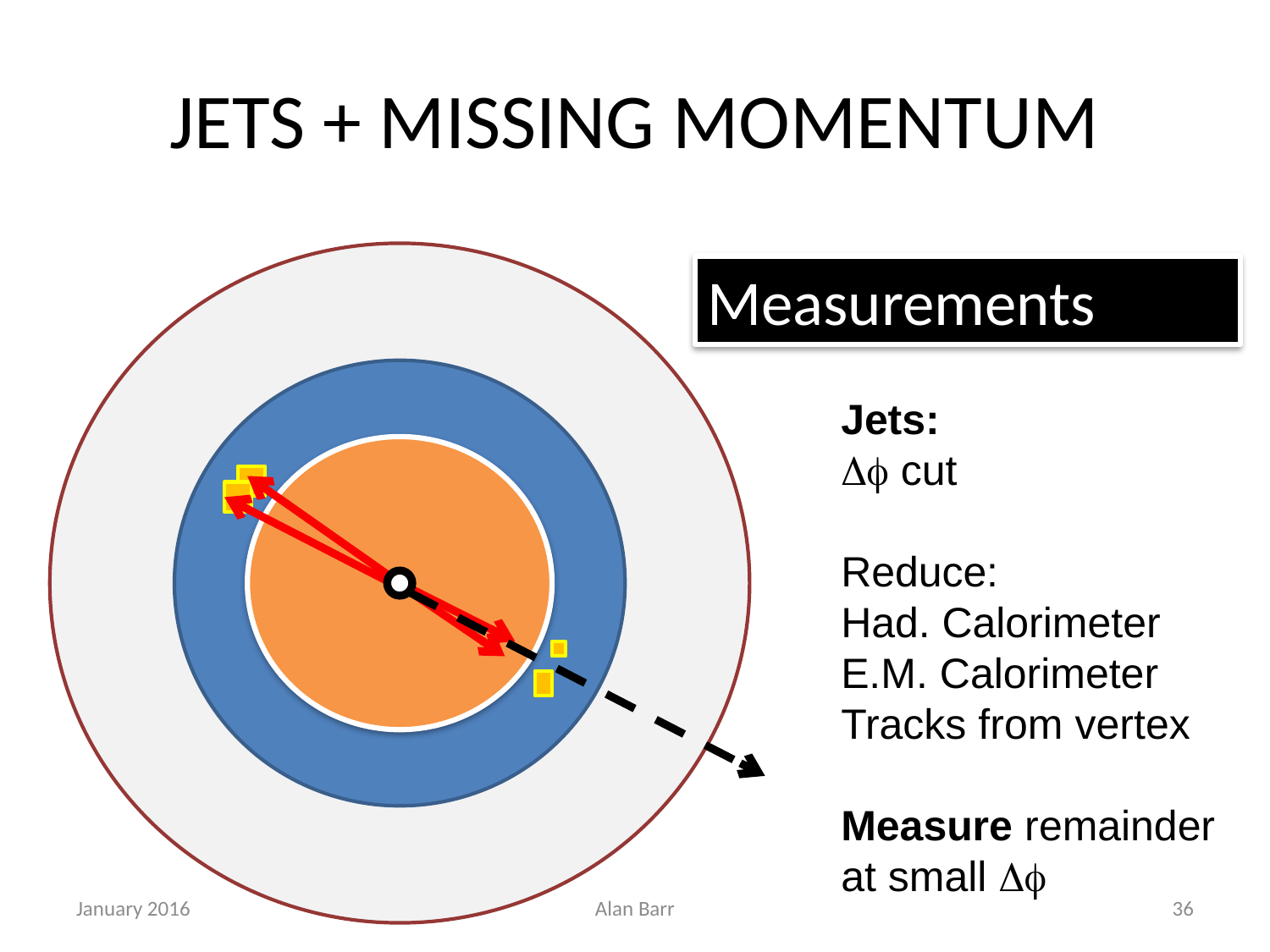

# JETS + MISSING MOMENTUM

Measurements

Jets:
Δφ cut
Reduce:
Had. Calorimeter
E.M. Calorimeter
Tracks from vertex
Measure remainder
at small Δφ

January 2016
Alan Barr
36